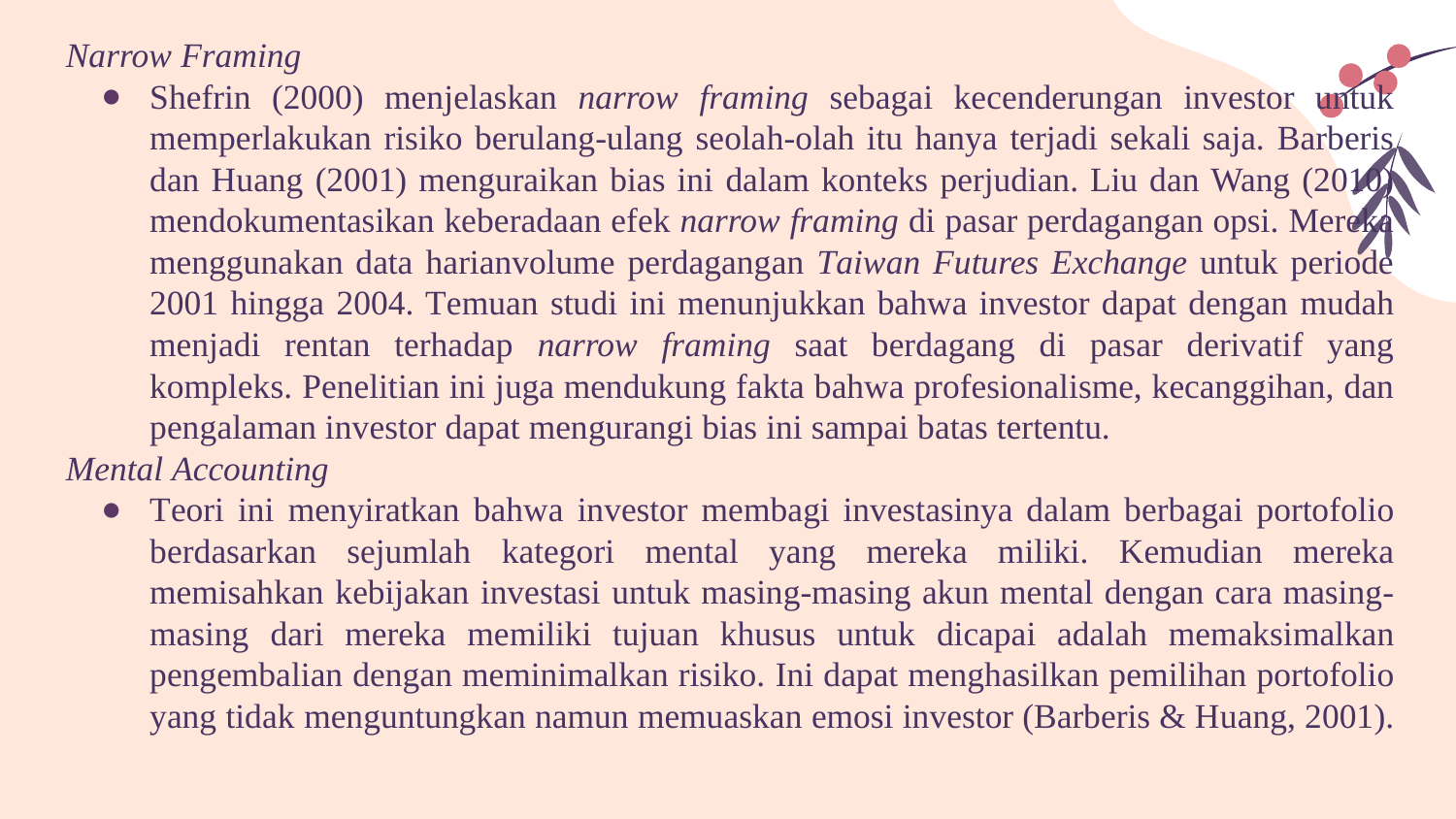

Narrow Framing
Shefrin (2000) menjelaskan narrow framing sebagai kecenderungan investor untuk memperlakukan risiko berulang-ulang seolah-olah itu hanya terjadi sekali saja. Barberis dan Huang (2001) menguraikan bias ini dalam konteks perjudian. Liu dan Wang (2010) mendokumentasikan keberadaan efek narrow framing di pasar perdagangan opsi. Mereka menggunakan data harianvolume perdagangan Taiwan Futures Exchange untuk periode 2001 hingga 2004. Temuan studi ini menunjukkan bahwa investor dapat dengan mudah menjadi rentan terhadap narrow framing saat berdagang di pasar derivatif yang kompleks. Penelitian ini juga mendukung fakta bahwa profesionalisme, kecanggihan, dan pengalaman investor dapat mengurangi bias ini sampai batas tertentu.
Mental Accounting
Teori ini menyiratkan bahwa investor membagi investasinya dalam berbagai portofolio berdasarkan sejumlah kategori mental yang mereka miliki. Kemudian mereka memisahkan kebijakan investasi untuk masing-masing akun mental dengan cara masing-masing dari mereka memiliki tujuan khusus untuk dicapai adalah memaksimalkan pengembalian dengan meminimalkan risiko. Ini dapat menghasilkan pemilihan portofolio yang tidak menguntungkan namun memuaskan emosi investor (Barberis & Huang, 2001).